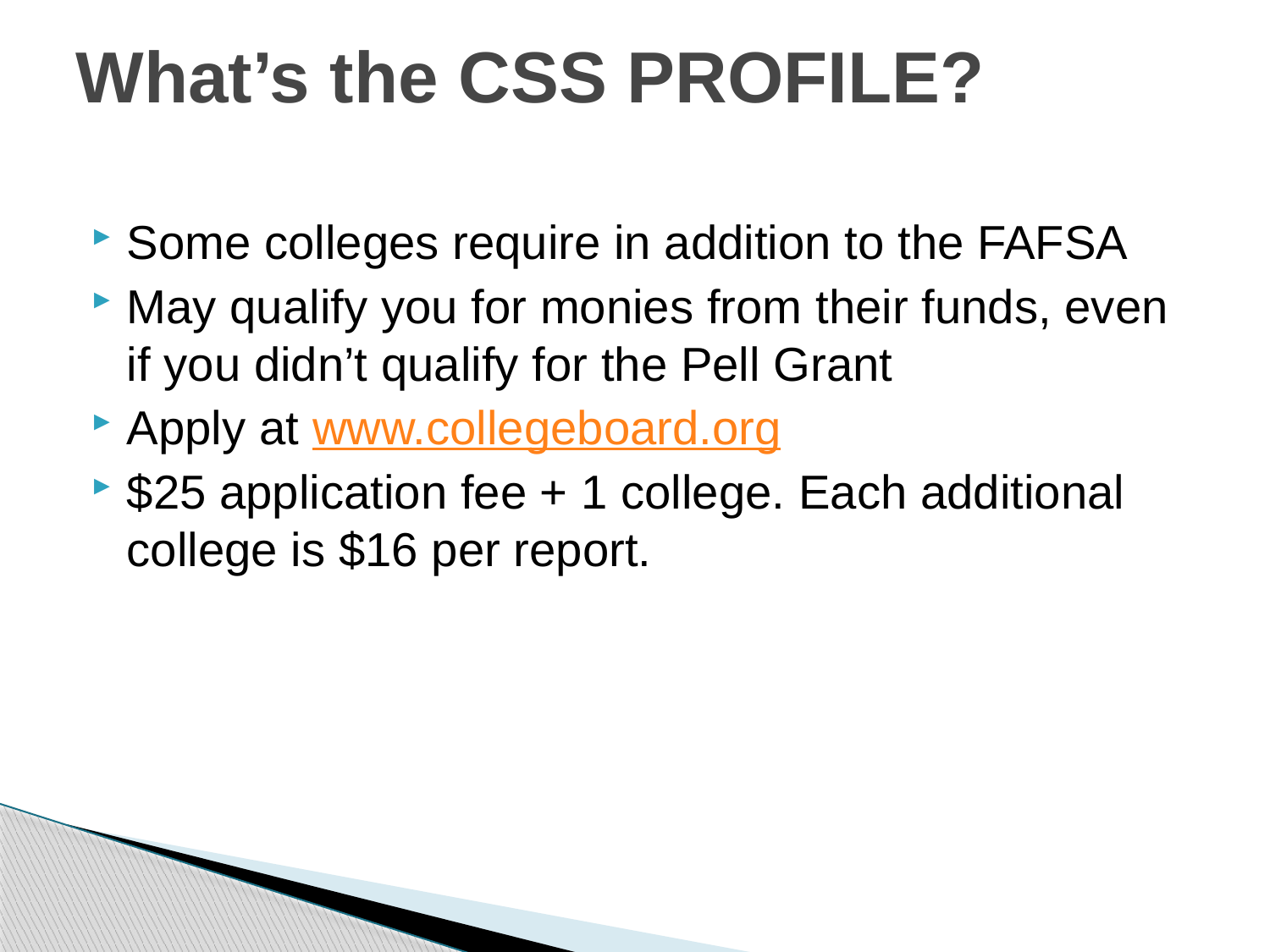

# What’s the CSS PROFILE?
Some colleges require in addition to the FAFSA
May qualify you for monies from their funds, even if you didn’t qualify for the Pell Grant
Apply at www.collegeboard.org
$25 application fee + 1 college. Each additional college is $16 per report.